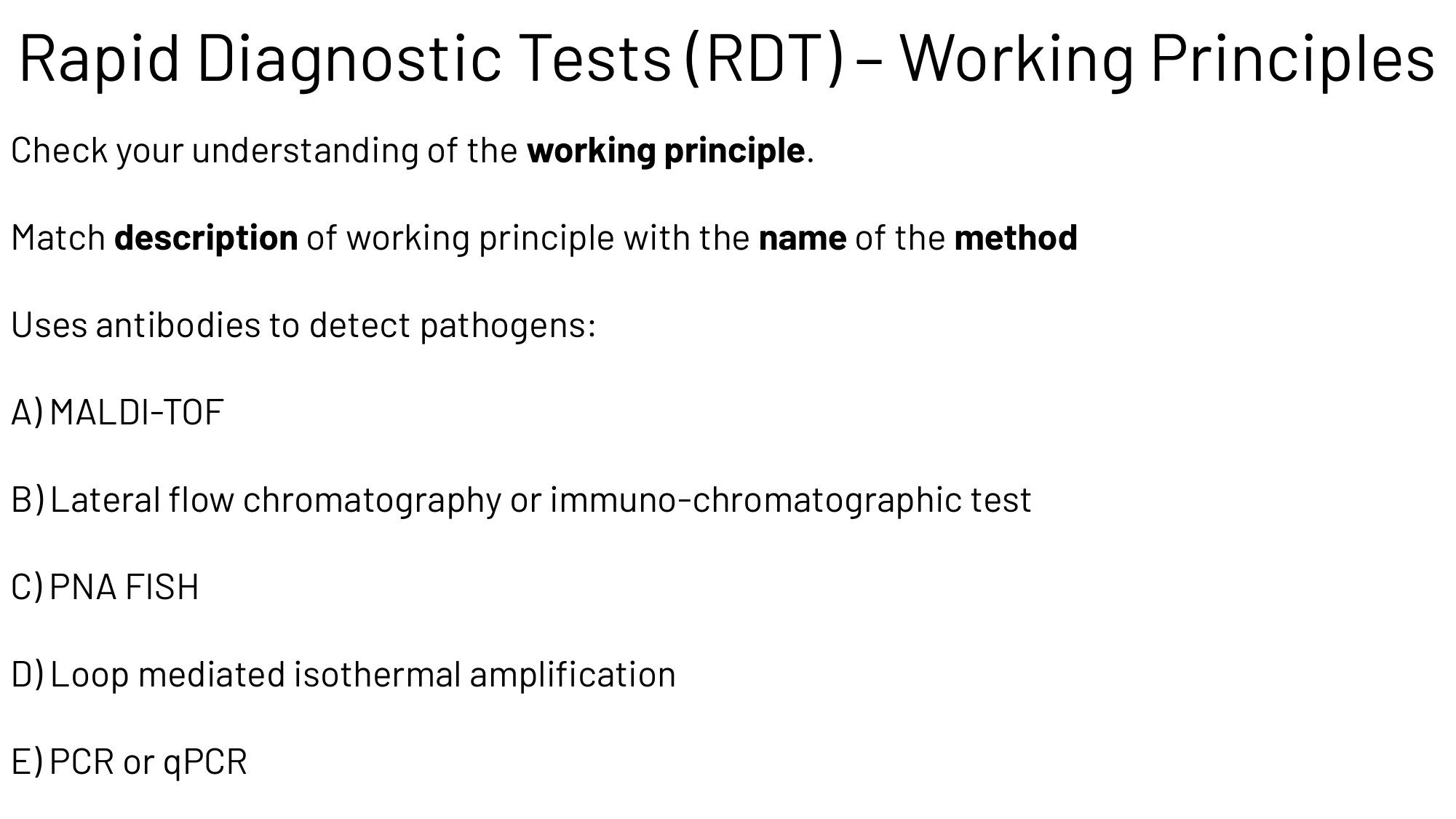

# Rapid Diagnostic Tests (RDT) – Working Principles
Check your understanding of the working principle.

Match description of working principle with the name of the method

Uses antibodies to detect pathogens:

A) MALDI-TOF

B) Lateral flow chromatography or immuno-chromatographic test

C) PNA FISH

D) Loop mediated isothermal amplification

E) PCR or qPCR